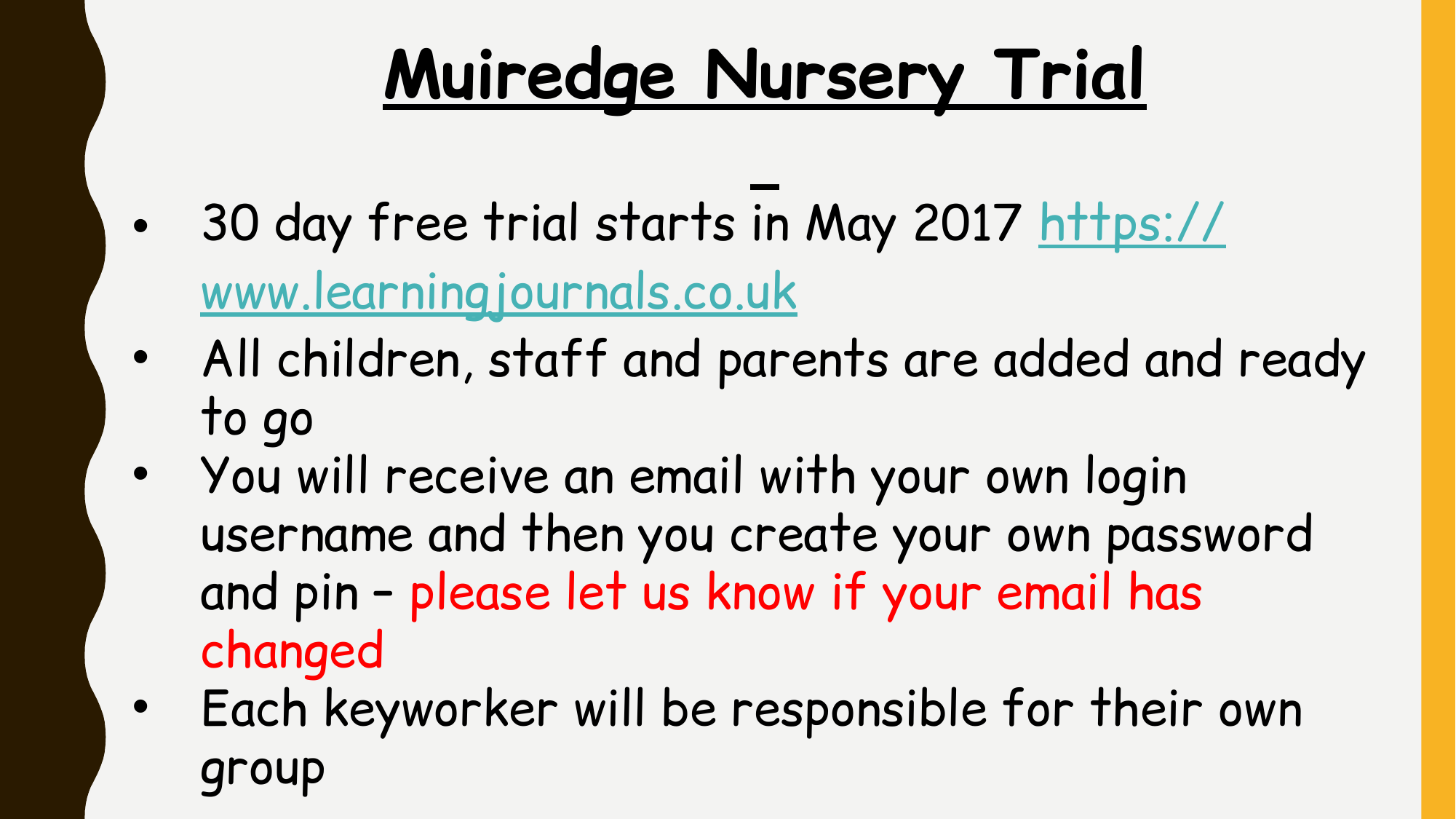

Muiredge Nursery Trial

30 day free trial starts in May 2017 https://www.learningjournals.co.uk
All children, staff and parents are added and ready to go
You will receive an email with your own login username and then you create your own password and pin – please let us know if your email has changed
Each keyworker will be responsible for their own group